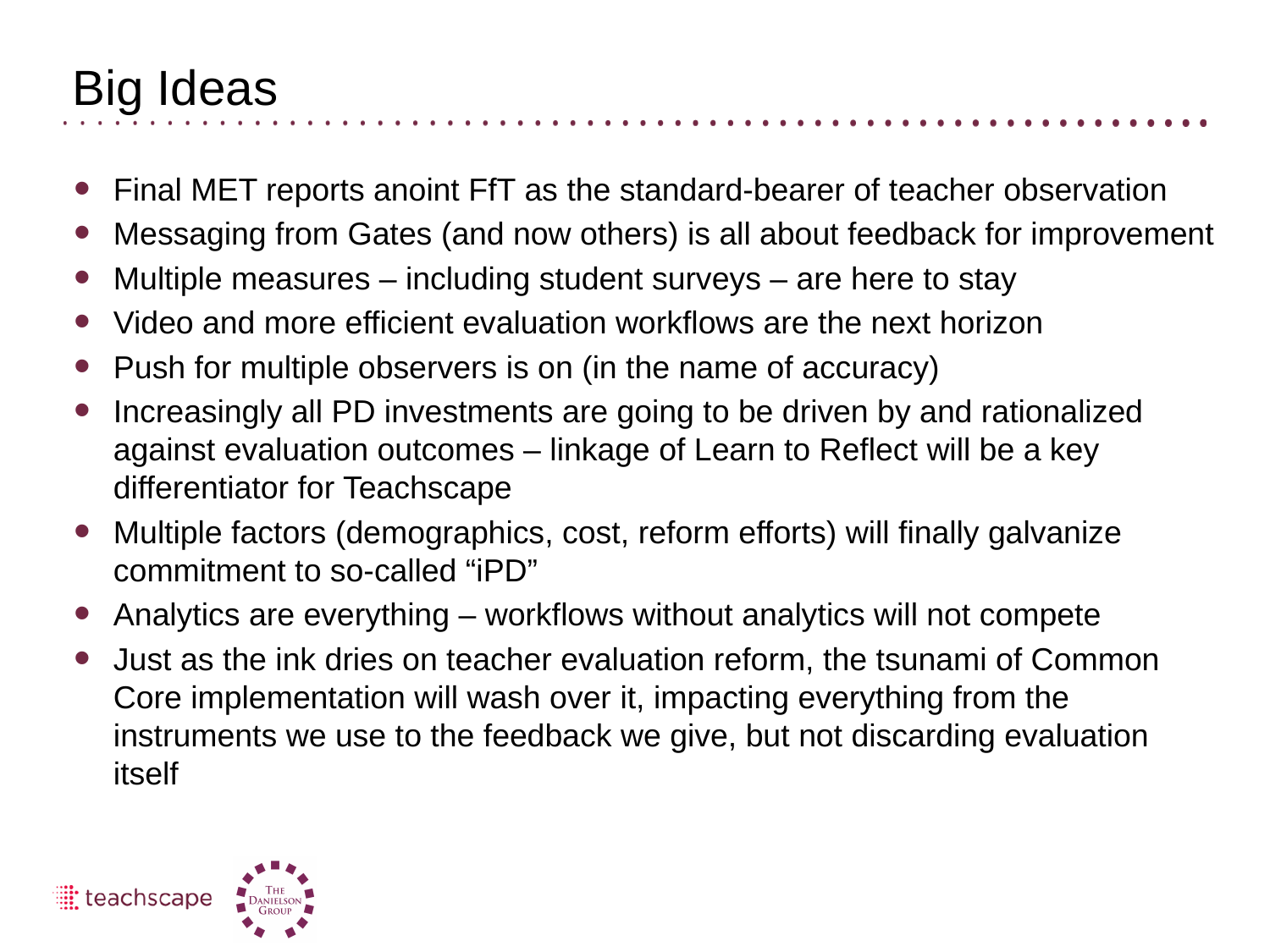

# Big Ideas
Final MET reports anoint FfT as the standard-bearer of teacher observation
Messaging from Gates (and now others) is all about feedback for improvement
Multiple measures – including student surveys – are here to stay
Video and more efficient evaluation workflows are the next horizon
Push for multiple observers is on (in the name of accuracy)
Increasingly all PD investments are going to be driven by and rationalized against evaluation outcomes – linkage of Learn to Reflect will be a key differentiator for Teachscape
Multiple factors (demographics, cost, reform efforts) will finally galvanize commitment to so-called “iPD”
Analytics are everything – workflows without analytics will not compete
Just as the ink dries on teacher evaluation reform, the tsunami of Common Core implementation will wash over it, impacting everything from the instruments we use to the feedback we give, but not discarding evaluation itself